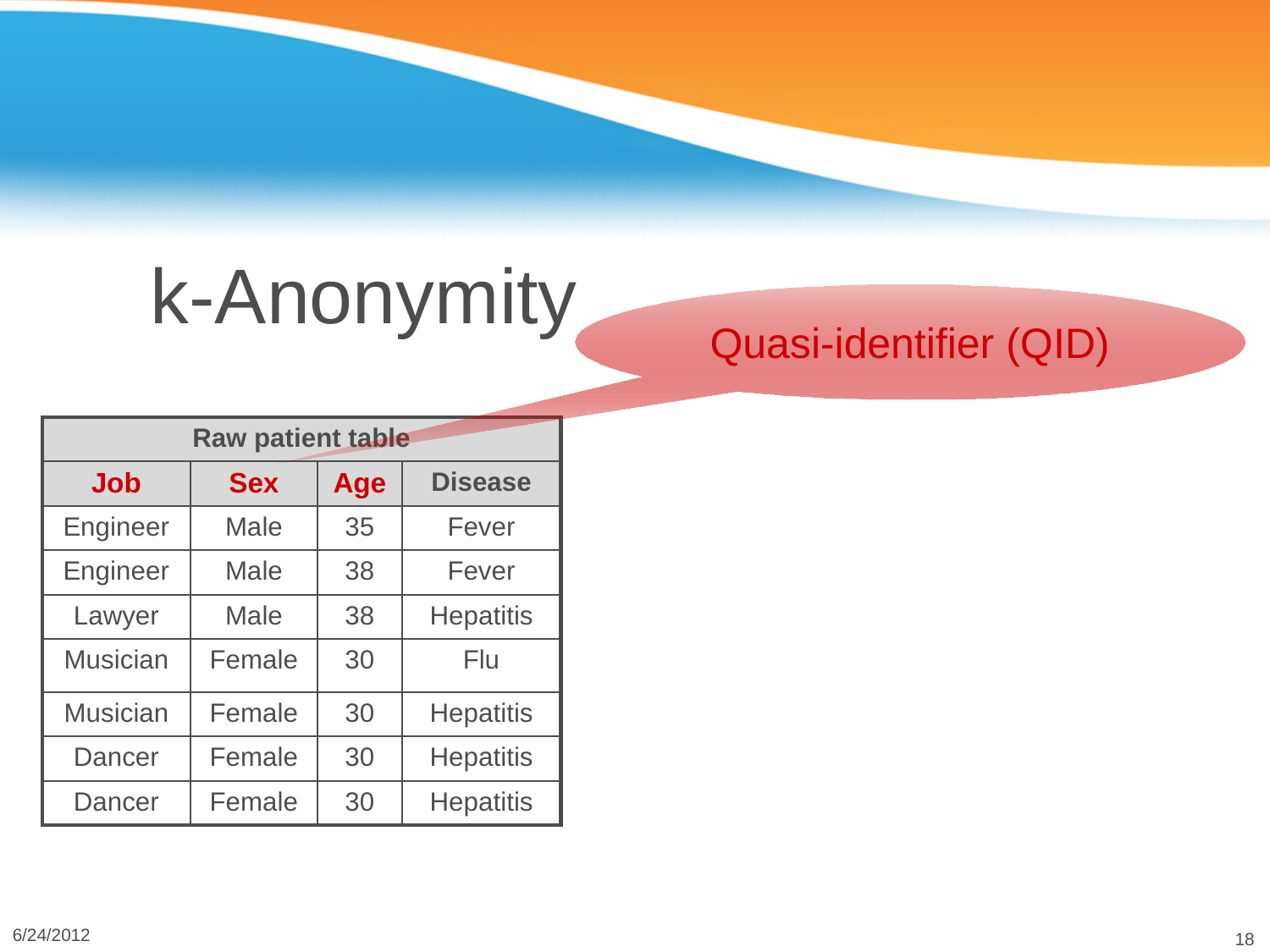

# k-Anonymity
Quasi-identifier (QID)
| Raw patient table |  |  |  |
| --- | --- | --- | --- |
| Job | Sex | Age | Disease |
| Engineer | Male | 35 | Fever |
| Engineer | Male | 38 | Fever |
| Lawyer | Male | 38 | Hepatitis |
| Musician | Female | 30 | Flu |
| Musician | Female | 30 | Hepatitis |
| Dancer | Female | 30 | Hepatitis |
| Dancer | Female | 30 | Hepatitis |